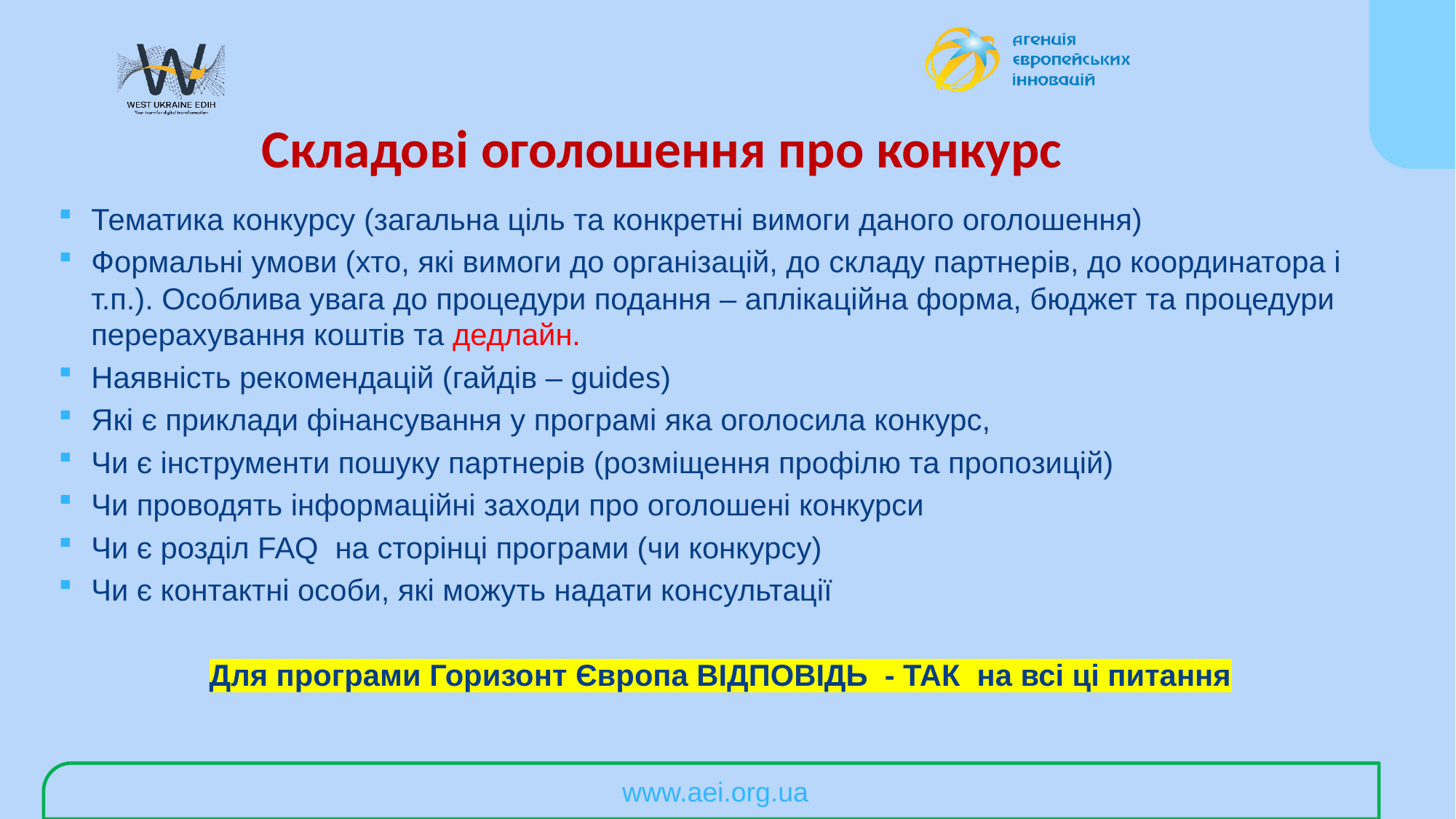

# Складові оголошення про конкурс
Тематика конкурсу (загальна ціль та конкретні вимоги даного оголошення)
Формальні умови (хто, які вимоги до організацій, до складу партнерів, до координатора і т.п.). Особлива увага до процедури подання – аплікаційна форма, бюджет та процедури перерахування коштів та дедлайн.
Наявність рекомендацій (гайдів – guides)
Які є приклади фінансування у програмі яка оголосила конкурс,
Чи є інструменти пошуку партнерів (розміщення профілю та пропозицій)
Чи проводять інформаційні заходи про оголошені конкурси
Чи є розділ FAQ  на сторінці програми (чи конкурсу)
Чи є контактні особи, які можуть надати консультації

Для програми Горизонт Європа ВІДПОВІДЬ  - ТАК  на всі ці питання